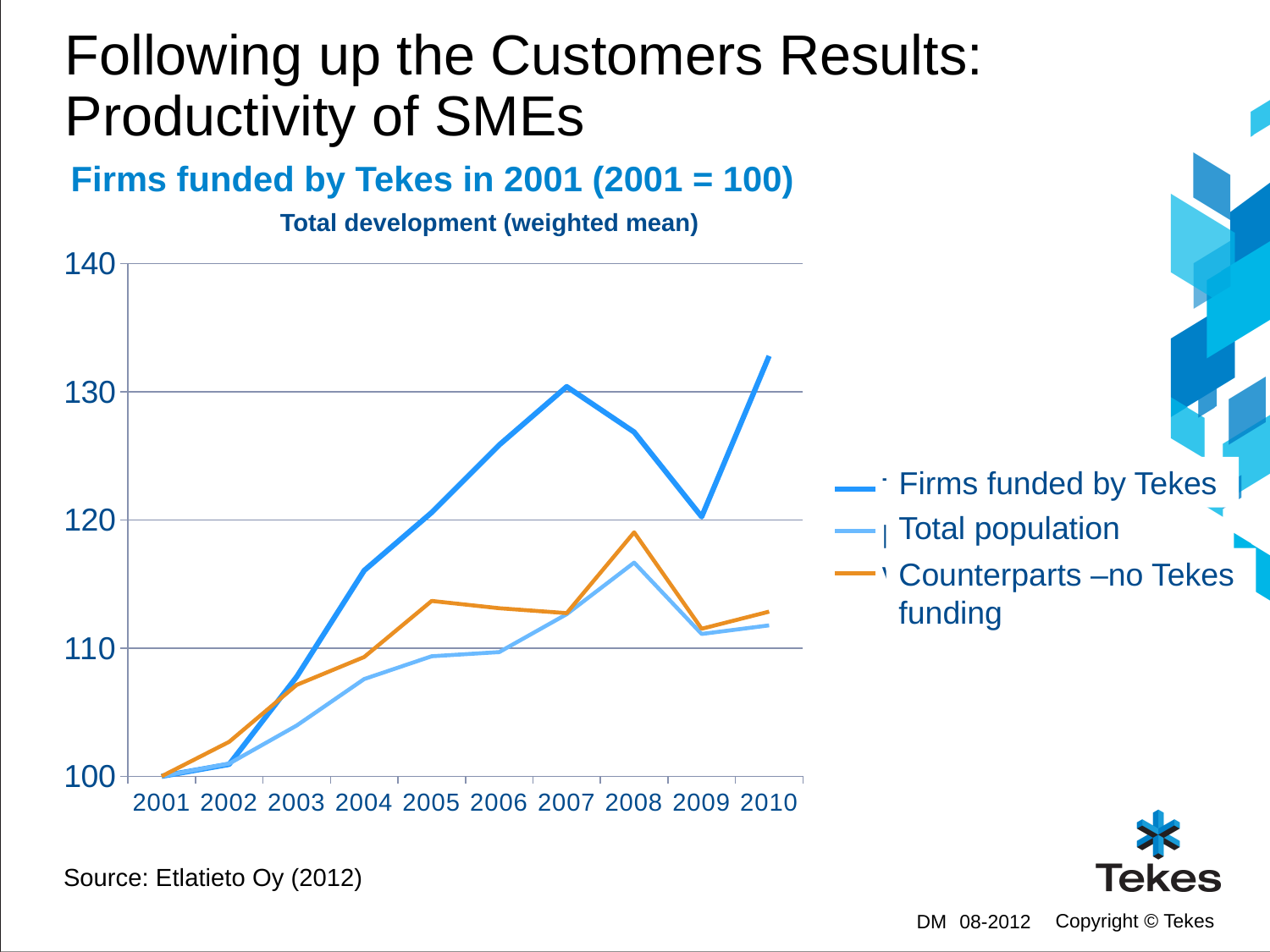

# Following up the Customers Results:  Productivity of SMEs
Firms funded by Tekes in 2001 (2001 = 100)
Total development (weighted mean)

### Chart

| Category | Tekes-asiakkaat | populaatio | vertaisotos |
|---|---|---|---|
| 2001 | 100.0 | 100.0 | 100.0 |
| 2002 | 100.93025234984411 | 100.985887701172 | 102.68524778854298 |
| 2003 | 107.760404526407 | 103.95286841311 | 107.121575297319 |
| 2004 | 116.04598833008377 | 107.58022849027611 | 109.3001692757172 |
| 2005 | 120.5731610185048 | 109.35784150641082 | 113.673544849892 |
| 2006 | 125.83924118612089 | 109.67884564235288 | 113.102619565433 |
| 2007 | 130.3879958806173 | 112.637672431522 | 112.71879814260377 |
| 2008 | 126.84468291933402 | 116.65966261885 | 119.02193922510602 |
| 2009 | 120.24109674480312 | 111.093920647436 | 111.50039511948972 |
| 2010 | 132.7840887912717 | 111.76462284733111 | 112.83911599637713 |
Firms funded by Tekes
Total population
Counterparts –no Tekes
funding
Source: Etlatieto Oy (2012)
DM
08-2012